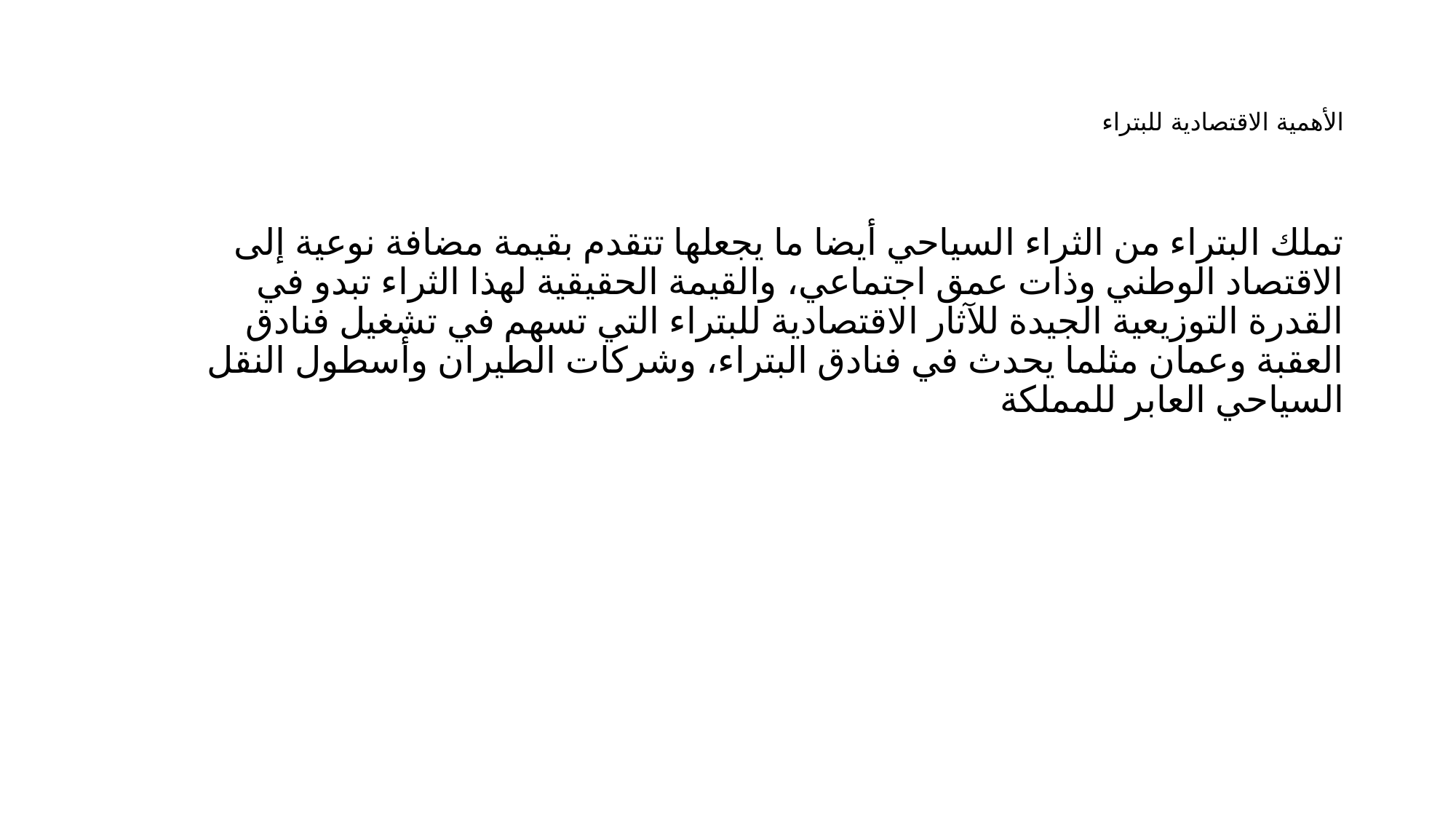

# ‏الأهمية الاقتصادية للبتراء
تملك البتراء من الثراء السياحي أيضا ما يجعلها تتقدم بقيمة مضافة نوعية إلى الاقتصاد الوطني وذات عمق اجتماعي، والقيمة الحقيقية لهذا الثراء تبدو في القدرة التوزيعية الجيدة للآثار الاقتصادية للبتراء التي تسهم في تشغيل فنادق العقبة وعمان مثلما يحدث في فنادق البتراء، وشركات الطيران وأسطول النقل السياحي العابر للمملكة